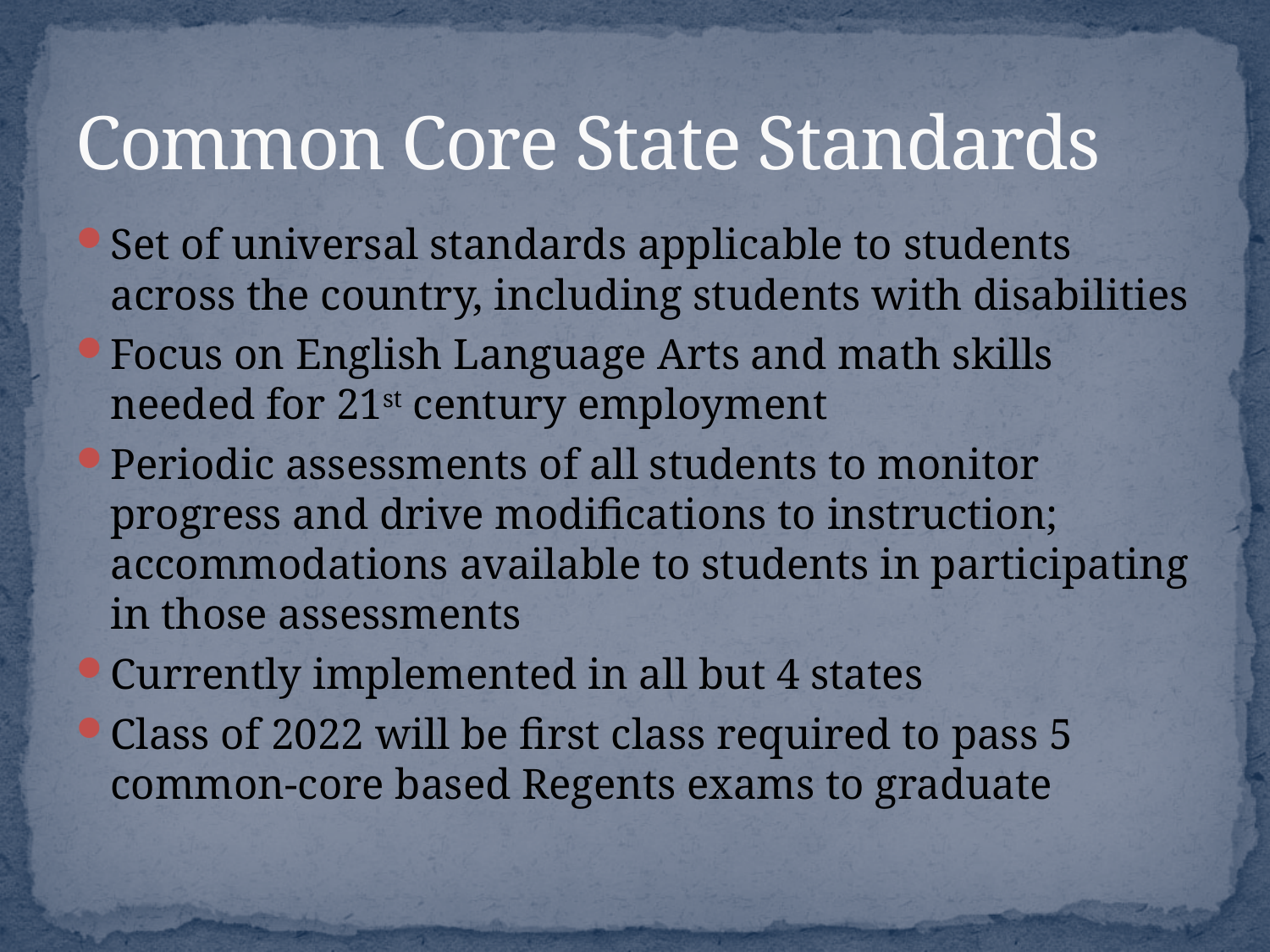

# Common Core State Standards
Set of universal standards applicable to students across the country, including students with disabilities
Focus on English Language Arts and math skills needed for 21st century employment
Periodic assessments of all students to monitor progress and drive modifications to instruction; accommodations available to students in participating in those assessments
Currently implemented in all but 4 states
Class of 2022 will be first class required to pass 5 common-core based Regents exams to graduate